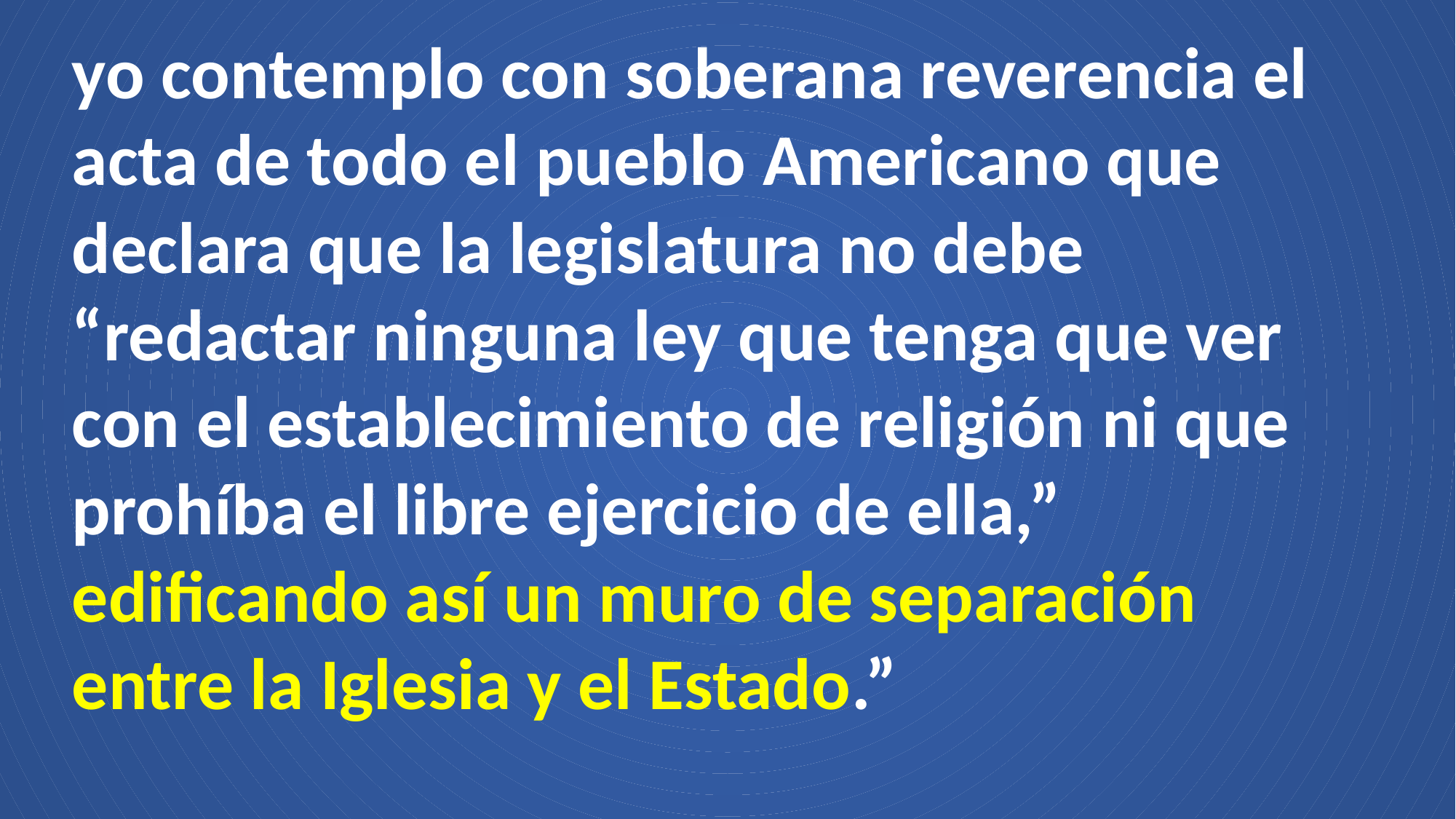

yo contemplo con soberana reverencia el acta de todo el pueblo Americano que declara que la legislatura no debe “redactar ninguna ley que tenga que ver con el establecimiento de religión ni que prohíba el libre ejercicio de ella,” edificando así un muro de separación entre la Iglesia y el Estado.”